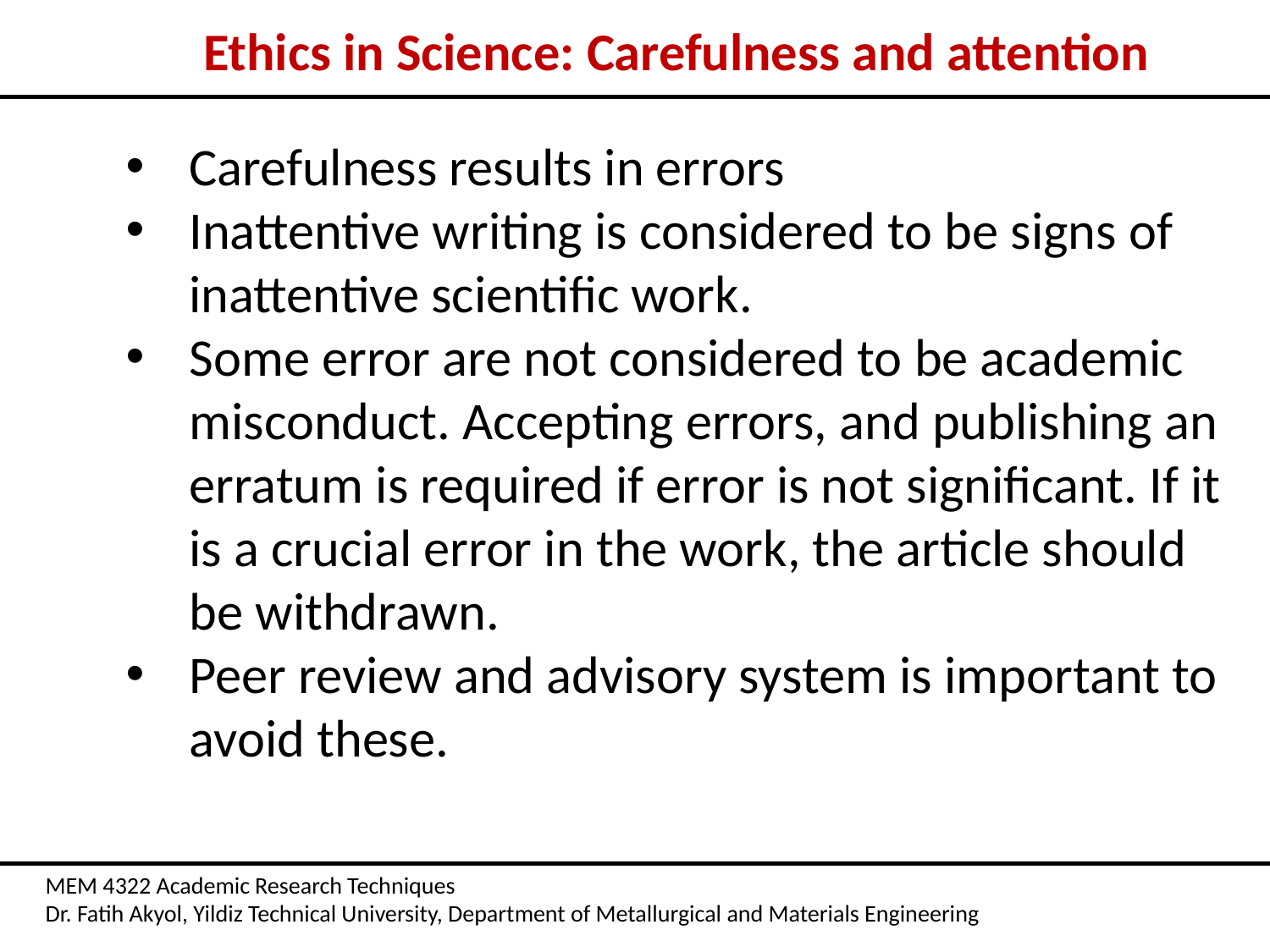

Ethics in Science: Carefulness and attention
Carefulness results in errors
Inattentive writing is considered to be signs of inattentive scientific work.
Some error are not considered to be academic misconduct. Accepting errors, and publishing an erratum is required if error is not significant. If it is a crucial error in the work, the article should be withdrawn.
Peer review and advisory system is important to avoid these.